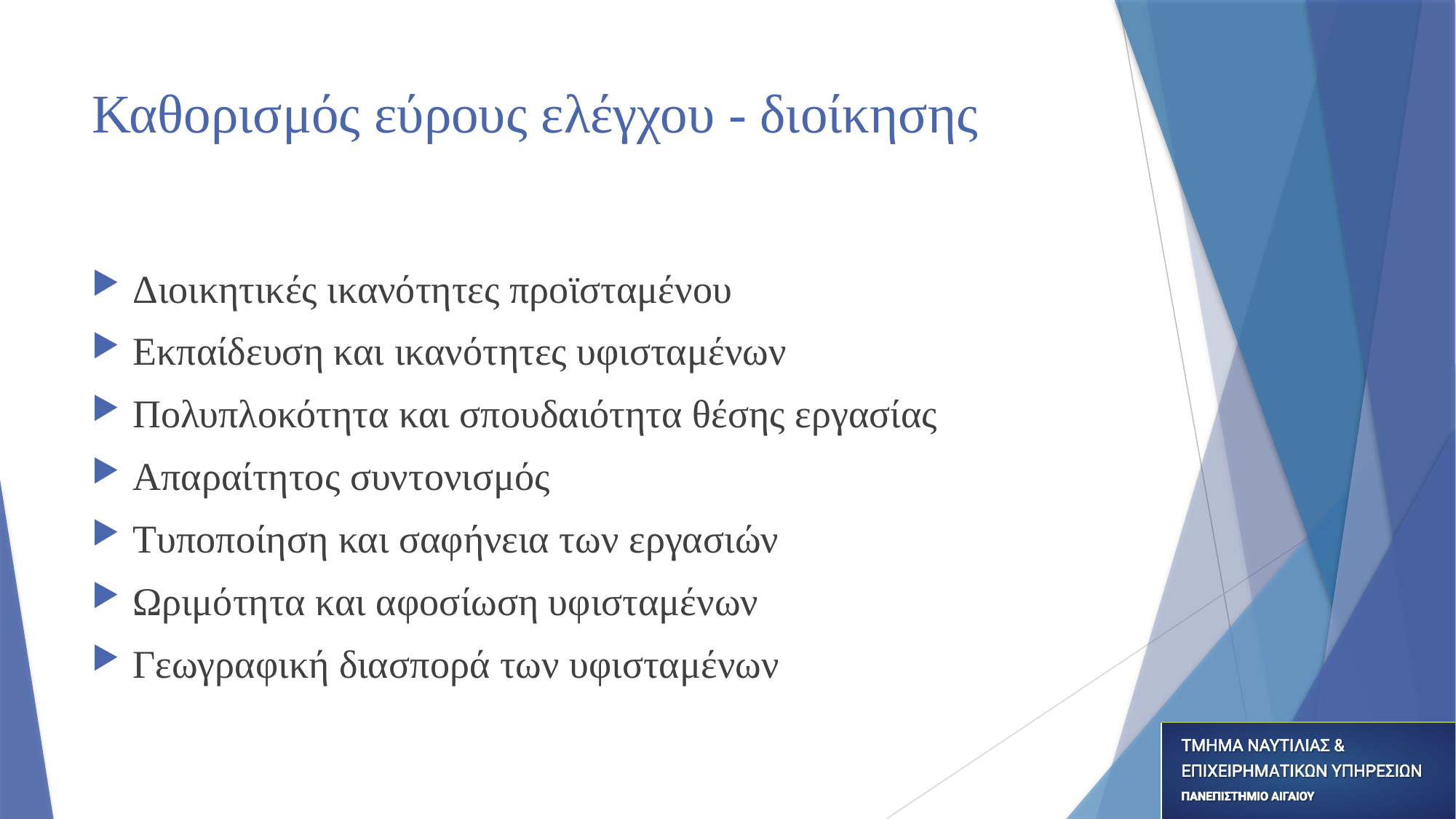

# Καθορισμός εύρους ελέγχου - διοίκησης
Διοικητικές ικανότητες προϊσταμένου
Εκπαίδευση και ικανότητες υφισταμένων
Πολυπλοκότητα και σπουδαιότητα θέσης εργασίας
Απαραίτητος συντονισμός
Τυποποίηση και σαφήνεια των εργασιών
Ωριμότητα και αφοσίωση υφισταμένων
Γεωγραφική διασπορά των υφισταμένων